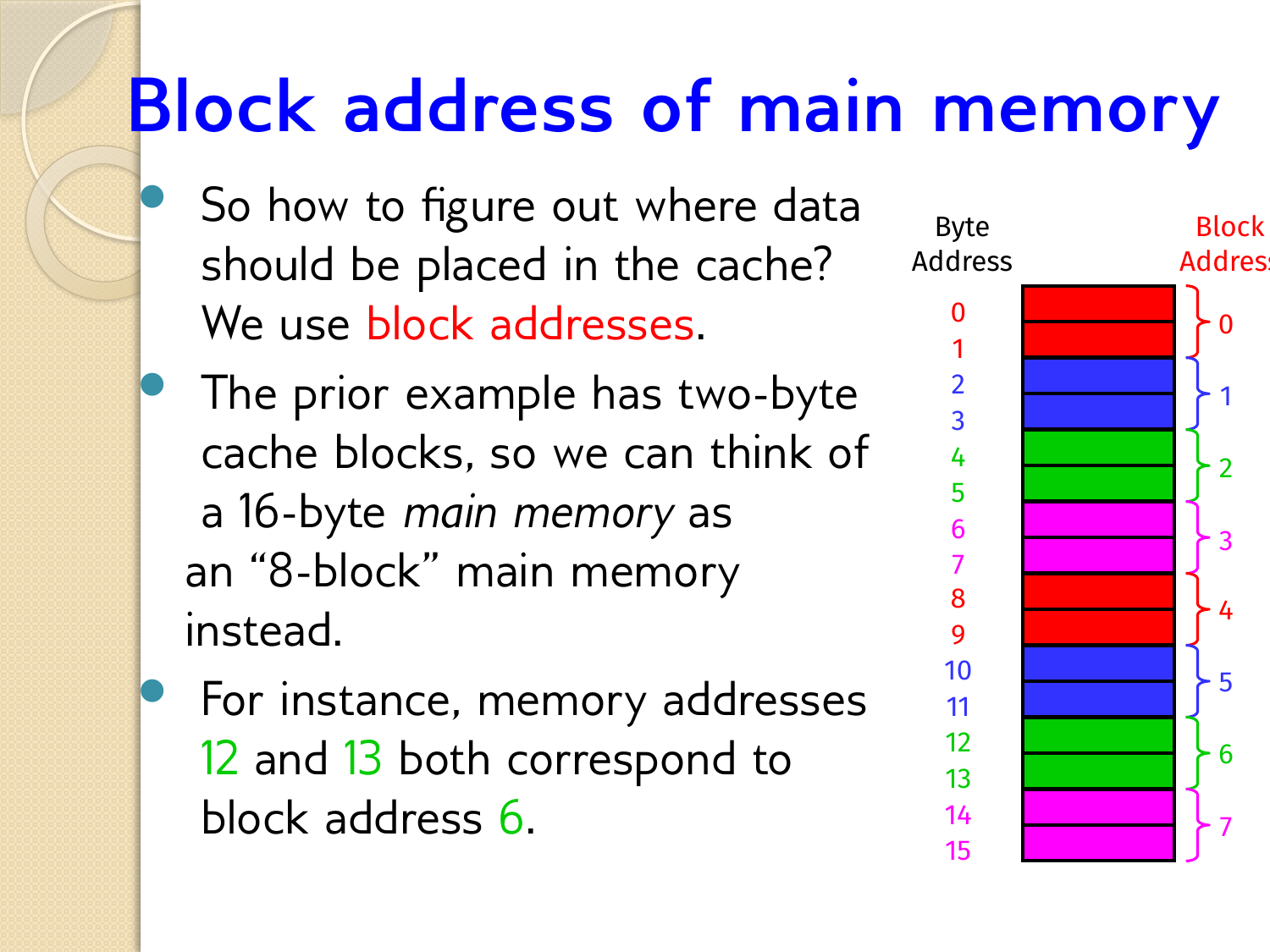

# Block address of main memory
So how to figure out where data should be placed in the cache? We use block addresses.
The prior example has two-byte cache blocks, so we can think of a 16-byte main memory as
	an “8-block” main memory instead.
For instance, memory addresses 12 and 13 both correspond to block address 6.
Byte
Address
Block
Address
0
1
2
3
4
5
6
7
8
9
10
11
12
13
14
15

0

1

2

3

4

5

6

7